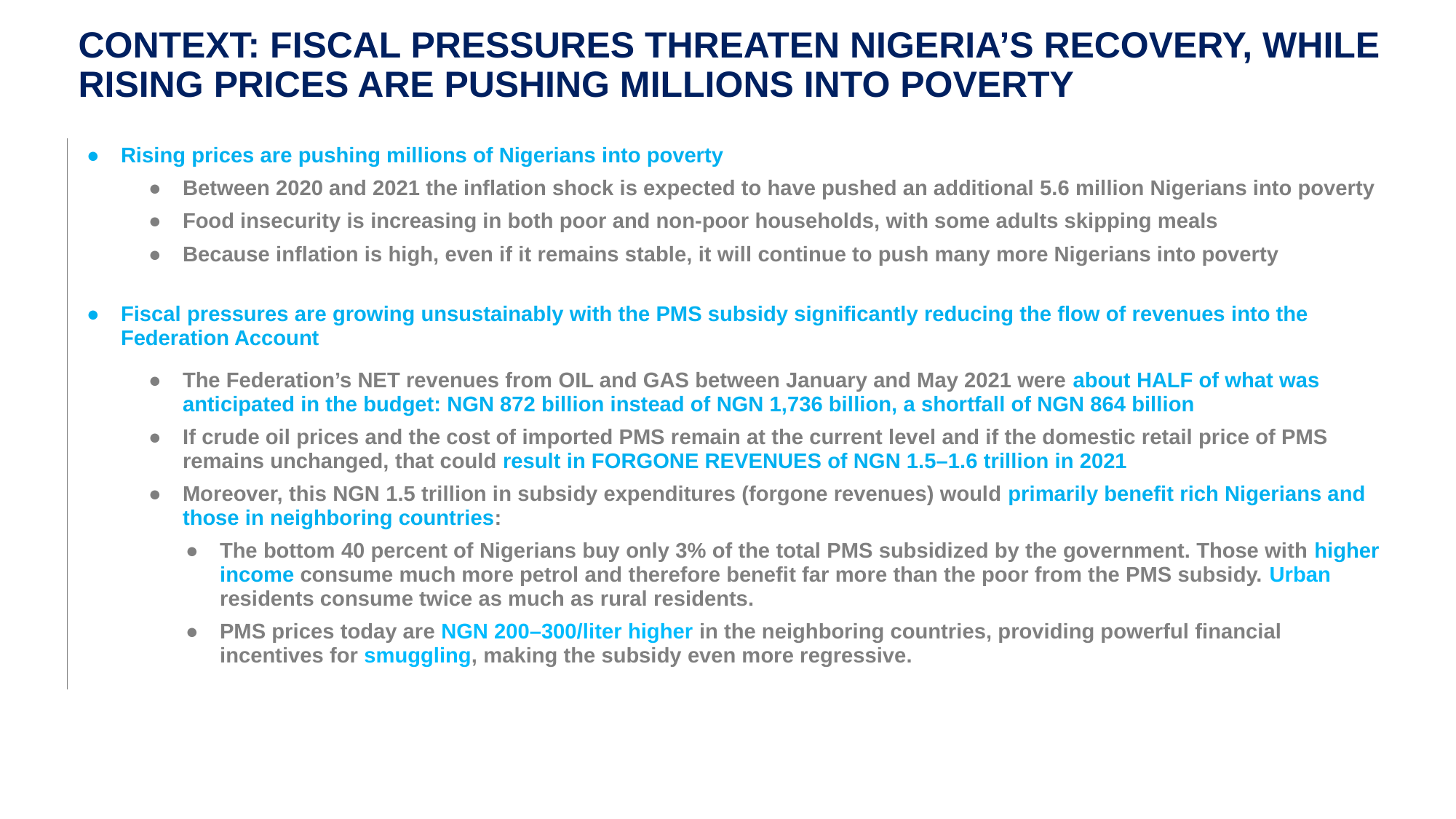

# CONTEXT: FISCAL PRESSURES THREATEN NIGERIA’S RECOVERY, WHILE RISING PRICES ARE PUSHING MILLIONS INTO POVERTY
| Rising prices are pushing millions of Nigerians into poverty Between 2020 and 2021 the inflation shock is expected to have pushed an additional 5.6 million Nigerians into poverty Food insecurity is increasing in both poor and non-poor households, with some adults skipping meals Because inflation is high, even if it remains stable, it will continue to push many more Nigerians into poverty Fiscal pressures are growing unsustainably with the PMS subsidy significantly reducing the flow of revenues into the Federation Account The Federation’s NET revenues from OIL and GAS between January and May 2021 were about HALF of what was anticipated in the budget: NGN 872 billion instead of NGN 1,736 billion, a shortfall of NGN 864 billion If crude oil prices and the cost of imported PMS remain at the current level and if the domestic retail price of PMS remains unchanged, that could result in FORGONE REVENUES of NGN 1.5–1.6 trillion in 2021 Moreover, this NGN 1.5 trillion in subsidy expenditures (forgone revenues) would primarily benefit rich Nigerians and those in neighboring countries: The bottom 40 percent of Nigerians buy only 3% of the total PMS subsidized by the government. Those with higher income consume much more petrol and therefore benefit far more than the poor from the PMS subsidy. Urban residents consume twice as much as rural residents. PMS prices today are NGN 200–300/liter higher in the neighboring countries, providing powerful financial incentives for smuggling, making the subsidy even more regressive. |
| --- |